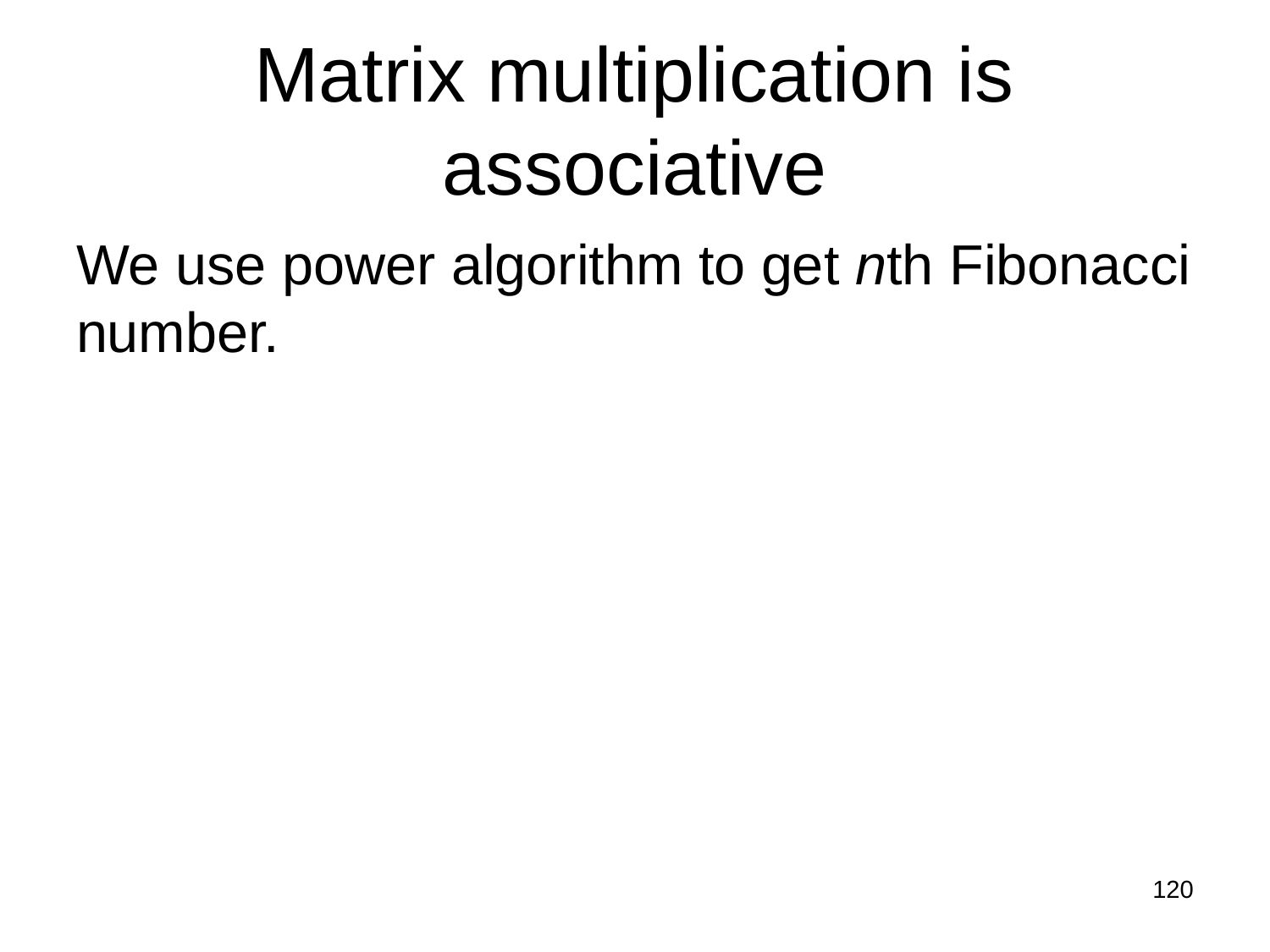

# Matrix multiplication is associative
We use power algorithm to get nth Fibonacci number.
120